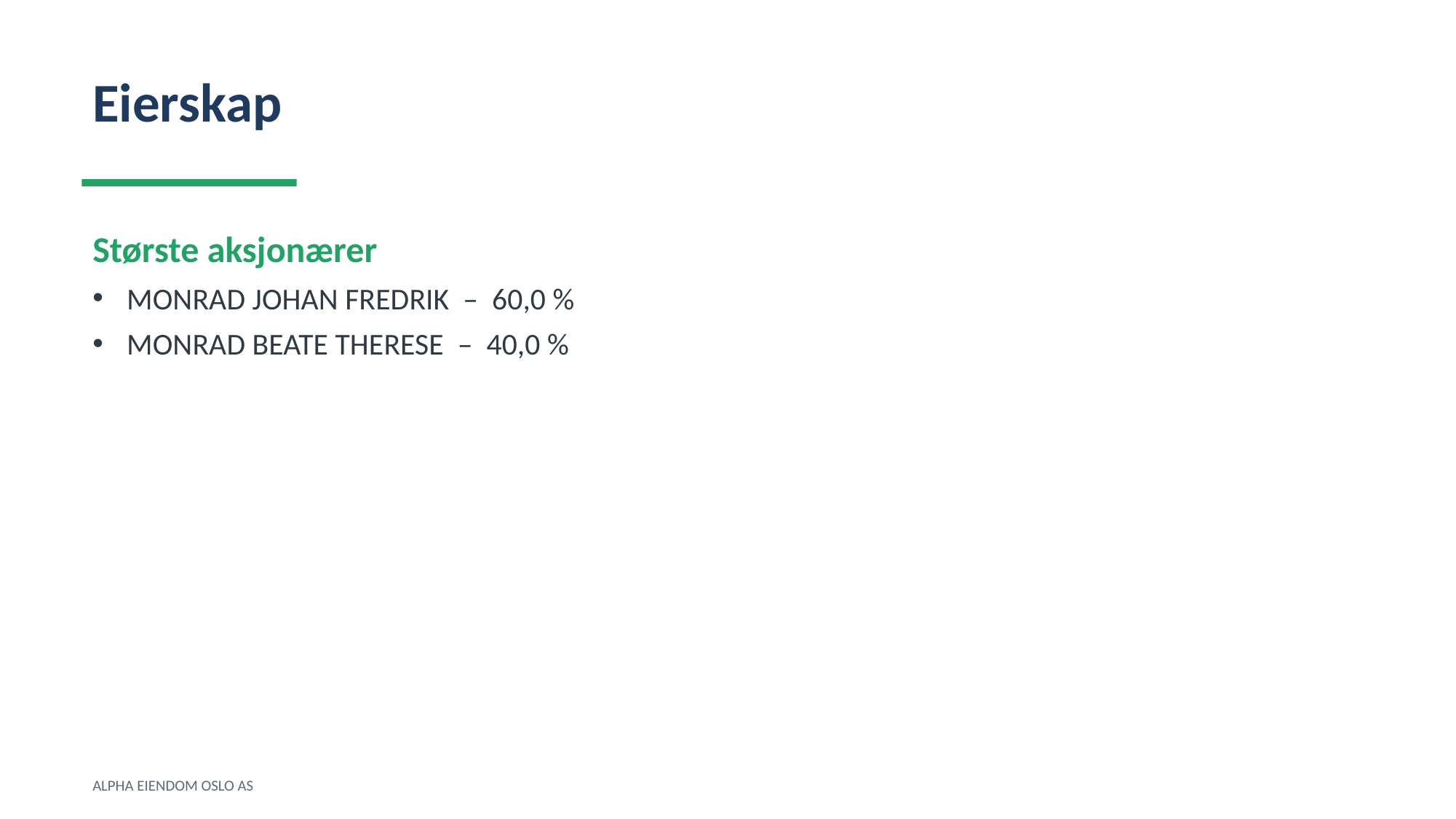

Eierskap

Største aksjonærer
MONRAD JOHAN FREDRIK  –  60,0 %
MONRAD BEATE THERESE  –  40,0 %
ALPHA EIENDOM OSLO AS